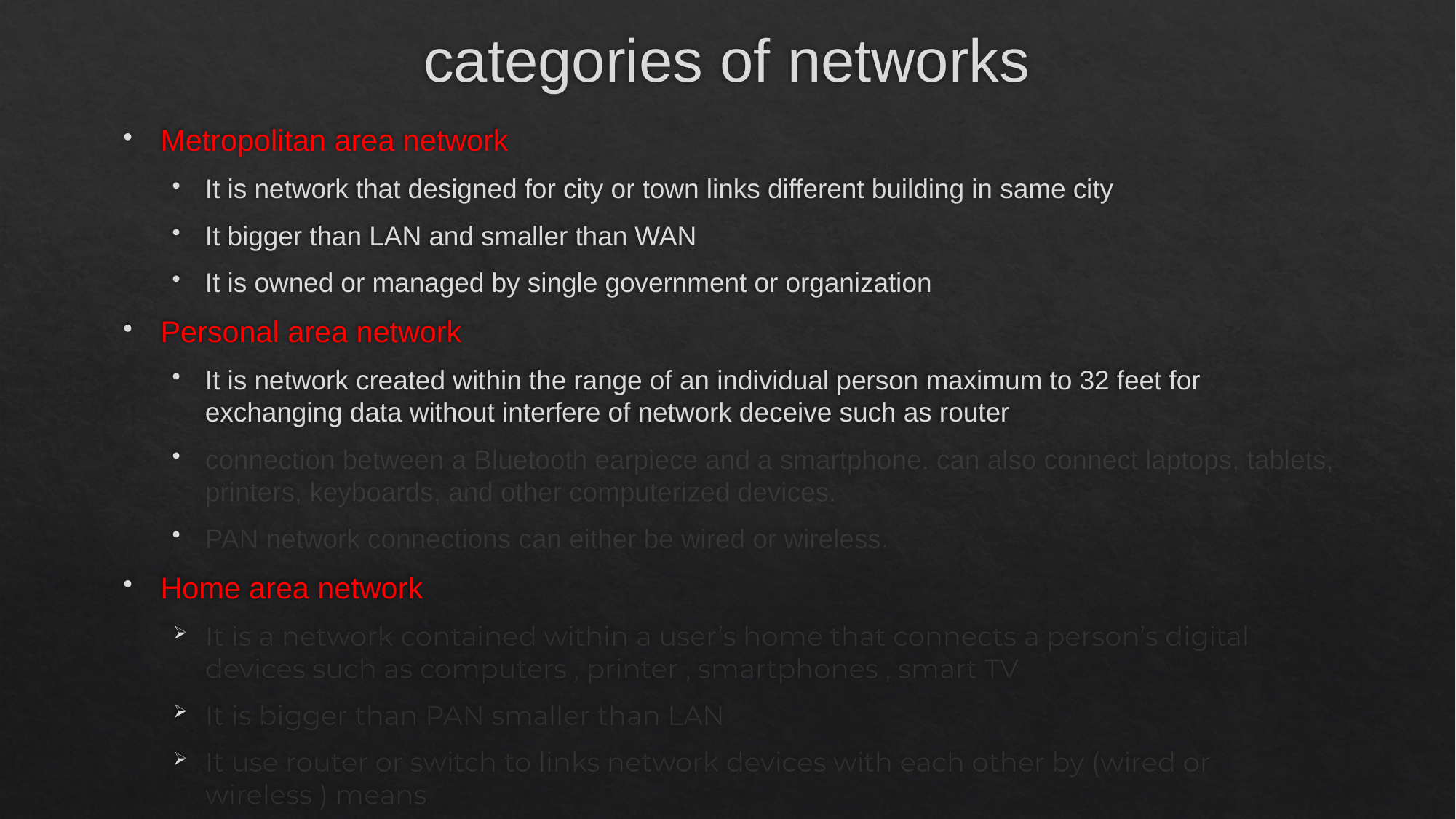

# categories of networks
Metropolitan area network
It is network that designed for city or town links different building in same city
It bigger than LAN and smaller than WAN
It is owned or managed by single government or organization
Personal area network
It is network created within the range of an individual person maximum to 32 feet for exchanging data without interfere of network deceive such as router
connection between a Bluetooth earpiece and a smartphone. can also connect laptops, tablets, printers, keyboards, and other computerized devices.
PAN network connections can either be wired or wireless.
Home area network
It is a network contained within a user’s home that connects a person’s digital devices such as computers , printer , smartphones , smart TV
It is bigger than PAN smaller than LAN
It use router or switch to links network devices with each other by (wired or wireless ) means